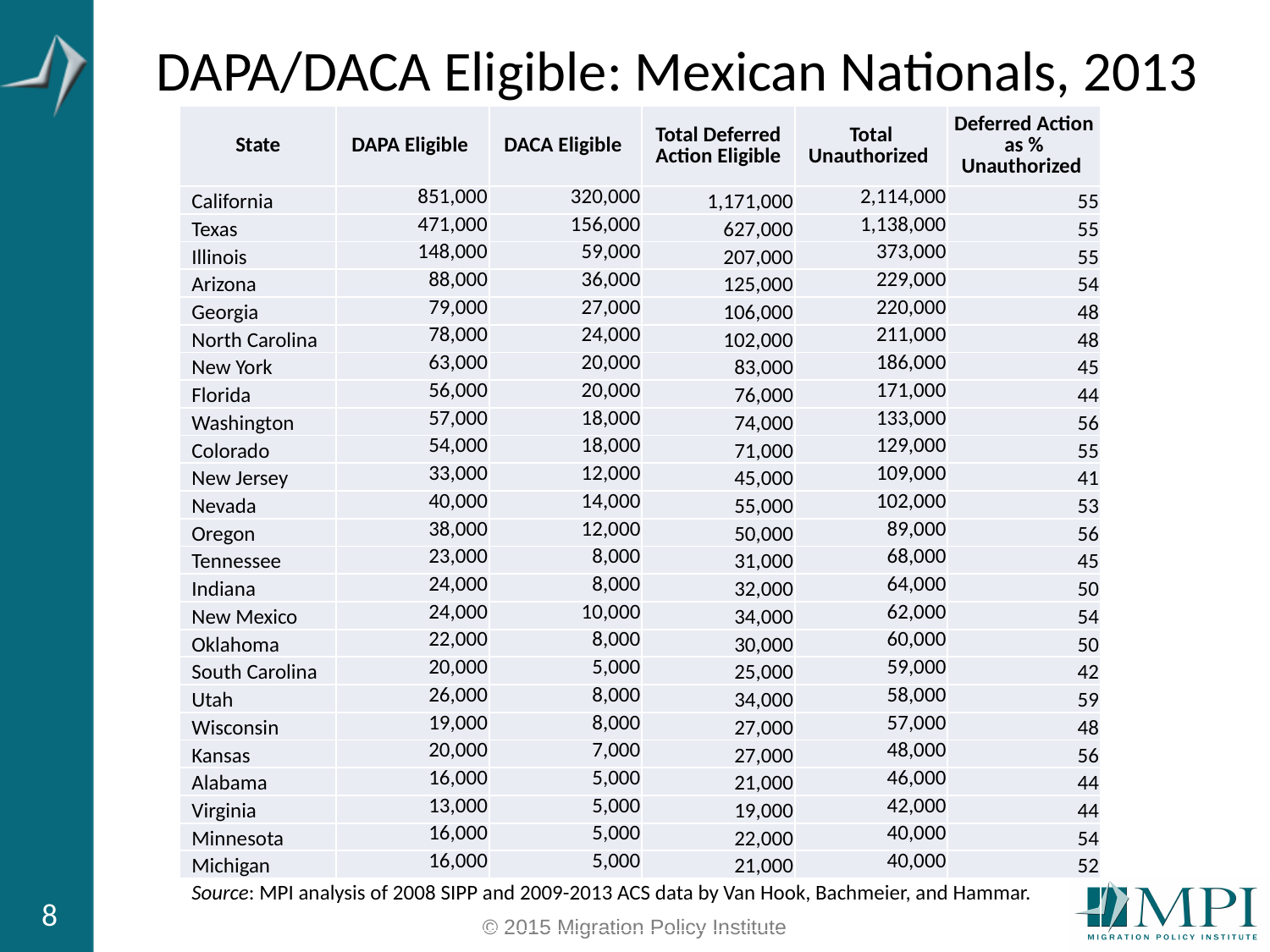

# DAPA/DACA Eligible: Mexican Nationals, 2013
| State | DAPA Eligible | DACA Eligible | Total Deferred Action Eligible | Total Unauthorized | Deferred Action as % Unauthorized |
| --- | --- | --- | --- | --- | --- |
| California | 851,000 | 320,000 | 1,171,000 | 2,114,000 | 55 |
| Texas | 471,000 | 156,000 | 627,000 | 1,138,000 | 55 |
| Illinois | 148,000 | 59,000 | 207,000 | 373,000 | 55 |
| Arizona | 88,000 | 36,000 | 125,000 | 229,000 | 54 |
| Georgia | 79,000 | 27,000 | 106,000 | 220,000 | 48 |
| North Carolina | 78,000 | 24,000 | 102,000 | 211,000 | 48 |
| New York | 63,000 | 20,000 | 83,000 | 186,000 | 45 |
| Florida | 56,000 | 20,000 | 76,000 | 171,000 | 44 |
| Washington | 57,000 | 18,000 | 74,000 | 133,000 | 56 |
| Colorado | 54,000 | 18,000 | 71,000 | 129,000 | 55 |
| New Jersey | 33,000 | 12,000 | 45,000 | 109,000 | 41 |
| Nevada | 40,000 | 14,000 | 55,000 | 102,000 | 53 |
| Oregon | 38,000 | 12,000 | 50,000 | 89,000 | 56 |
| Tennessee | 23,000 | 8,000 | 31,000 | 68,000 | 45 |
| Indiana | 24,000 | 8,000 | 32,000 | 64,000 | 50 |
| New Mexico | 24,000 | 10,000 | 34,000 | 62,000 | 54 |
| Oklahoma | 22,000 | 8,000 | 30,000 | 60,000 | 50 |
| South Carolina | 20,000 | 5,000 | 25,000 | 59,000 | 42 |
| Utah | 26,000 | 8,000 | 34,000 | 58,000 | 59 |
| Wisconsin | 19,000 | 8,000 | 27,000 | 57,000 | 48 |
| Kansas | 20,000 | 7,000 | 27,000 | 48,000 | 56 |
| Alabama | 16,000 | 5,000 | 21,000 | 46,000 | 44 |
| Virginia | 13,000 | 5,000 | 19,000 | 42,000 | 44 |
| Minnesota | 16,000 | 5,000 | 22,000 | 40,000 | 54 |
| Michigan | 16,000 | 5,000 | 21,000 | 40,000 | 52 |
| Source: MPI analysis of 2008 SIPP and 2009-2013 ACS data by Van Hook, Bachmeier, and Hammar. |  |  |  |  |  |
8
© 2015 Migration Policy Institute